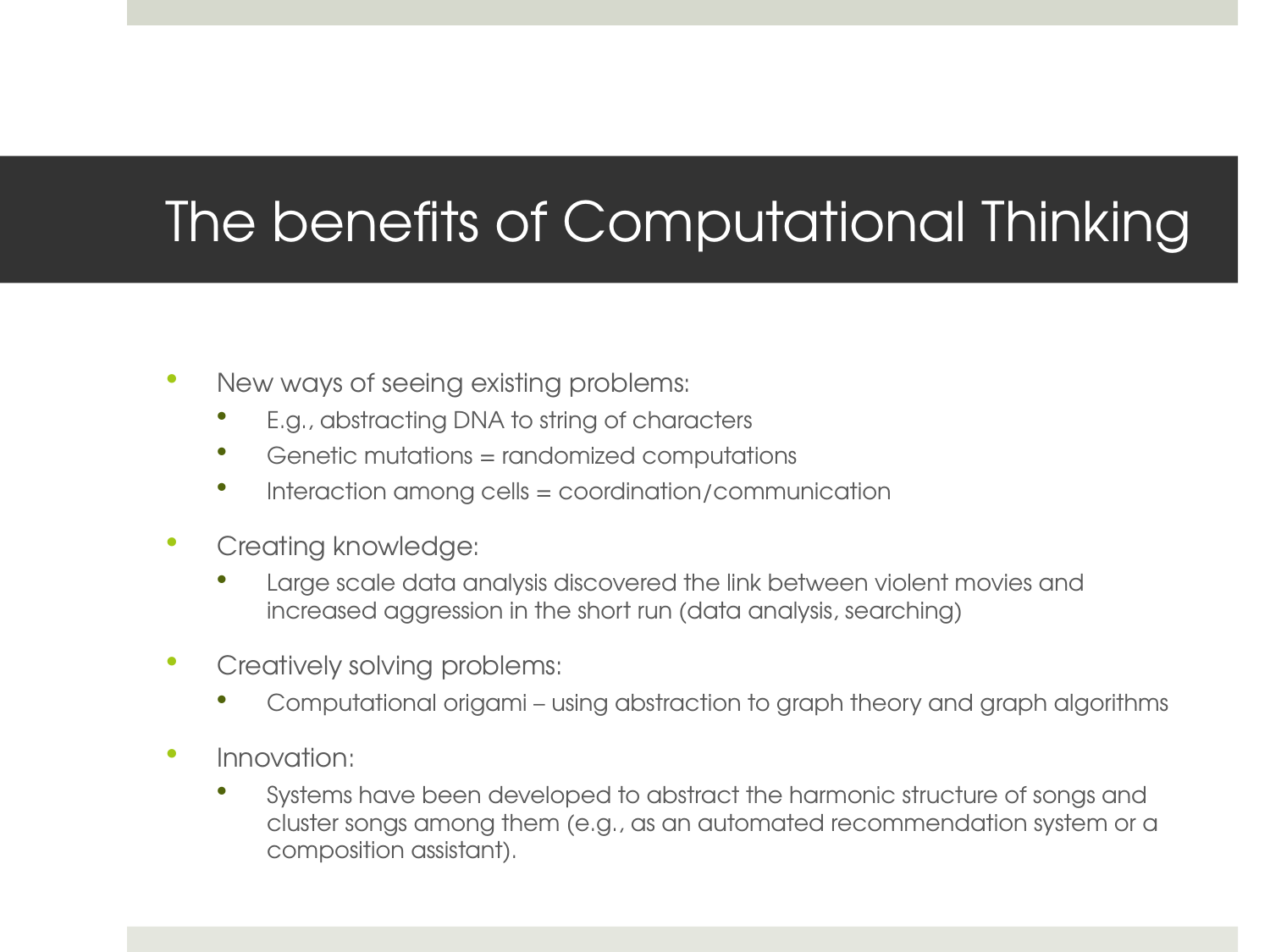

# The benefits of Computational Thinking
New ways of seeing existing problems:
E.g., abstracting DNA to string of characters
Genetic mutations = randomized computations
Interaction among cells = coordination/communication
Creating knowledge:
Large scale data analysis discovered the link between violent movies and increased aggression in the short run (data analysis, searching)
Creatively solving problems:
Computational origami – using abstraction to graph theory and graph algorithms
Innovation:
Systems have been developed to abstract the harmonic structure of songs and cluster songs among them (e.g., as an automated recommendation system or a composition assistant).